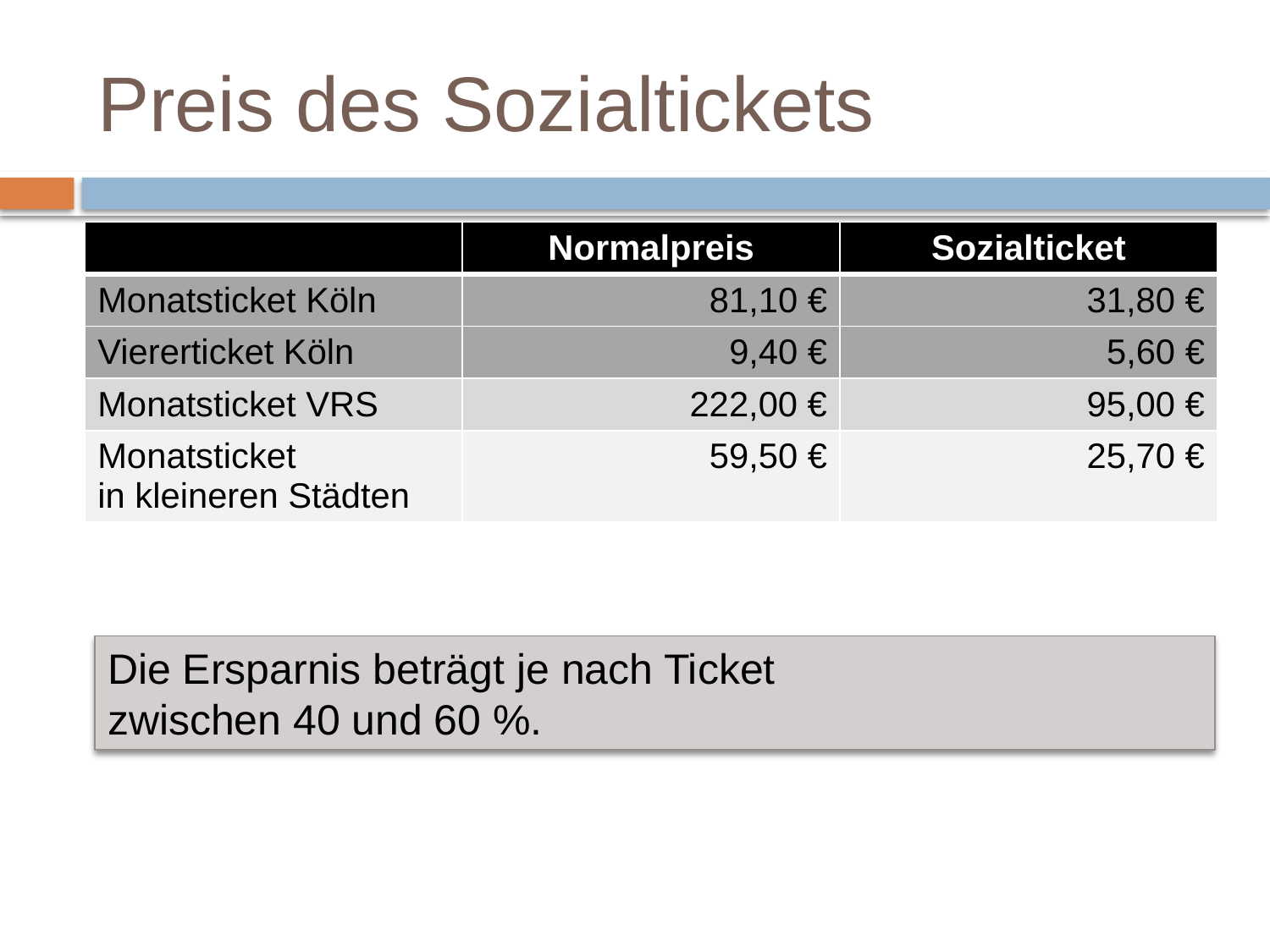

# Preis des Sozialtickets
|  | Normalpreis | Sozialticket |
| --- | --- | --- |
| Monatsticket Köln | 81,10 € | 31,80 € |
| Viererticket Köln | 9,40 € | 5,60 € |
| Monatsticket VRS | 222,00 € | 95,00 € |
| Monatsticket in kleineren Städten | 59,50 € | 25,70 € |
Die Ersparnis beträgt je nach Ticket
zwischen 40 und 60 %.